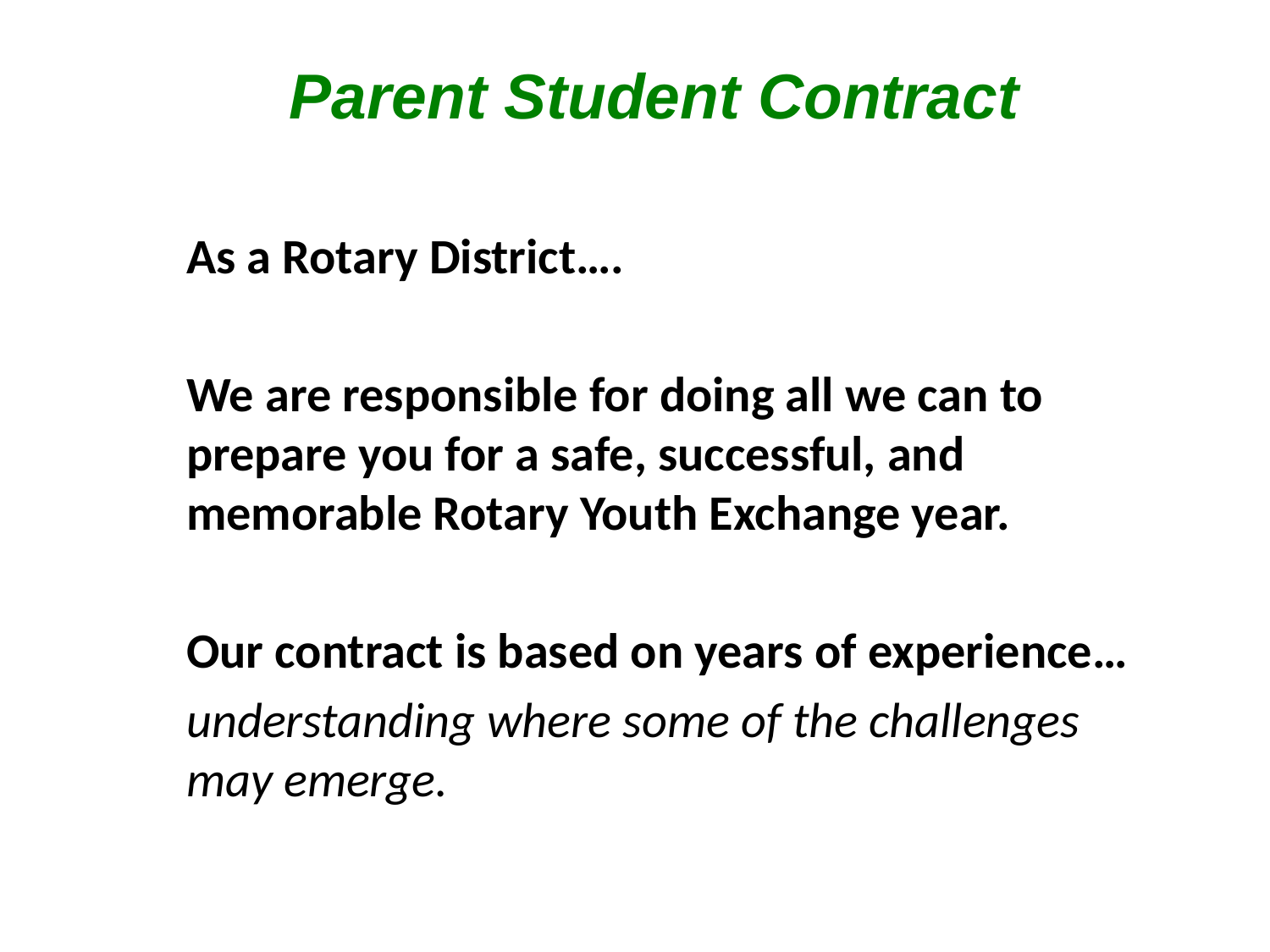

# Parent Student Contract
As a Rotary District….

We are responsible for doing all we can to prepare you for a safe, successful, and memorable Rotary Youth Exchange year.

Our contract is based on years of experience…
understanding where some of the challenges may emerge.